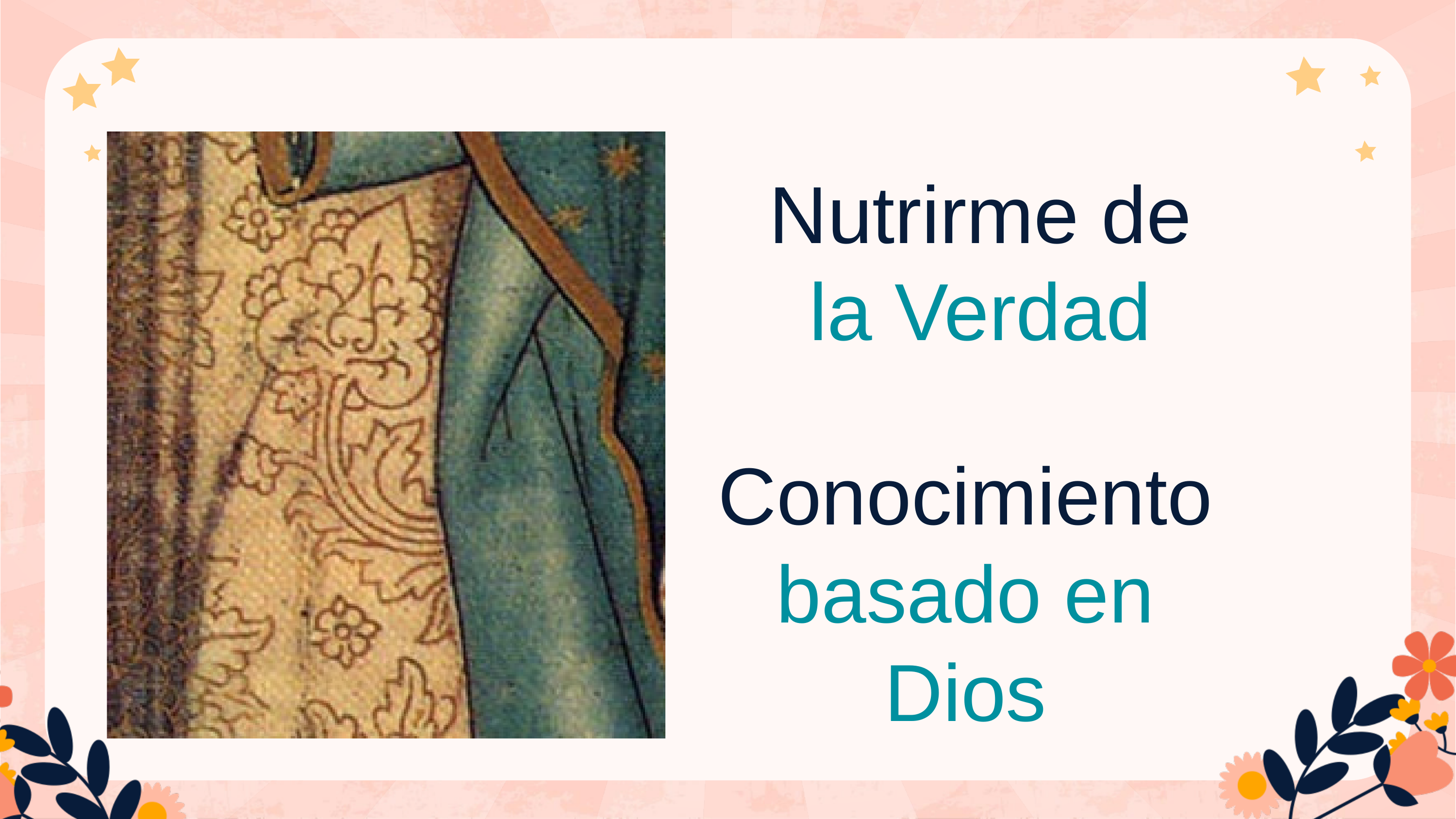

Nutrirme de la Verdad
Conocimiento basado en Dios